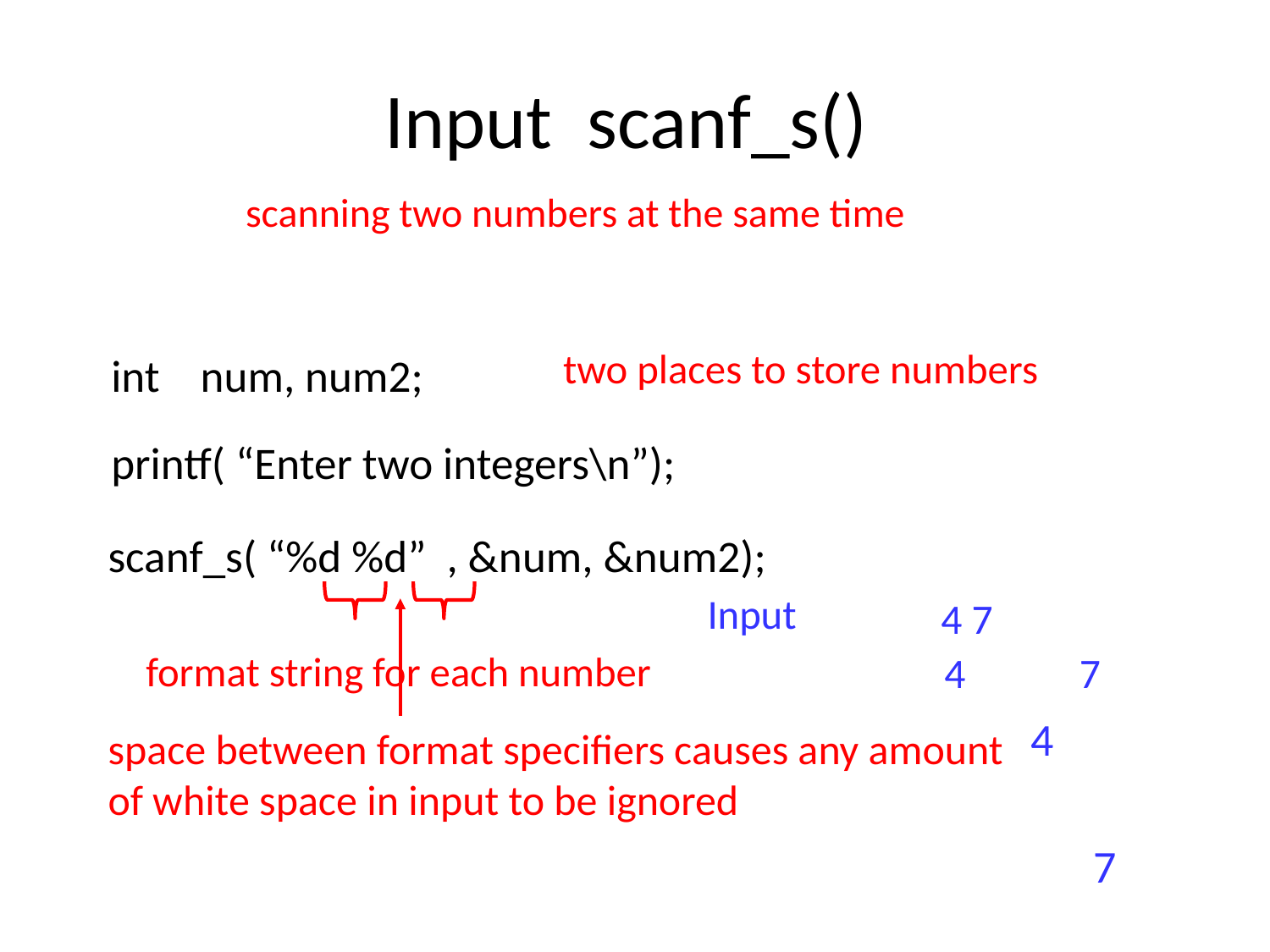

# Input  scanf_s()
scanning two numbers at the same time
two places to store numbers
int    num, num2;
printf( “Enter two integers\n”);
scanf_s( “%d %d”  , &num, &num2);

Input
4 7
format string for each number
4            7
4

      7
space between format specifiers causes any amount of white space in input to be ignored